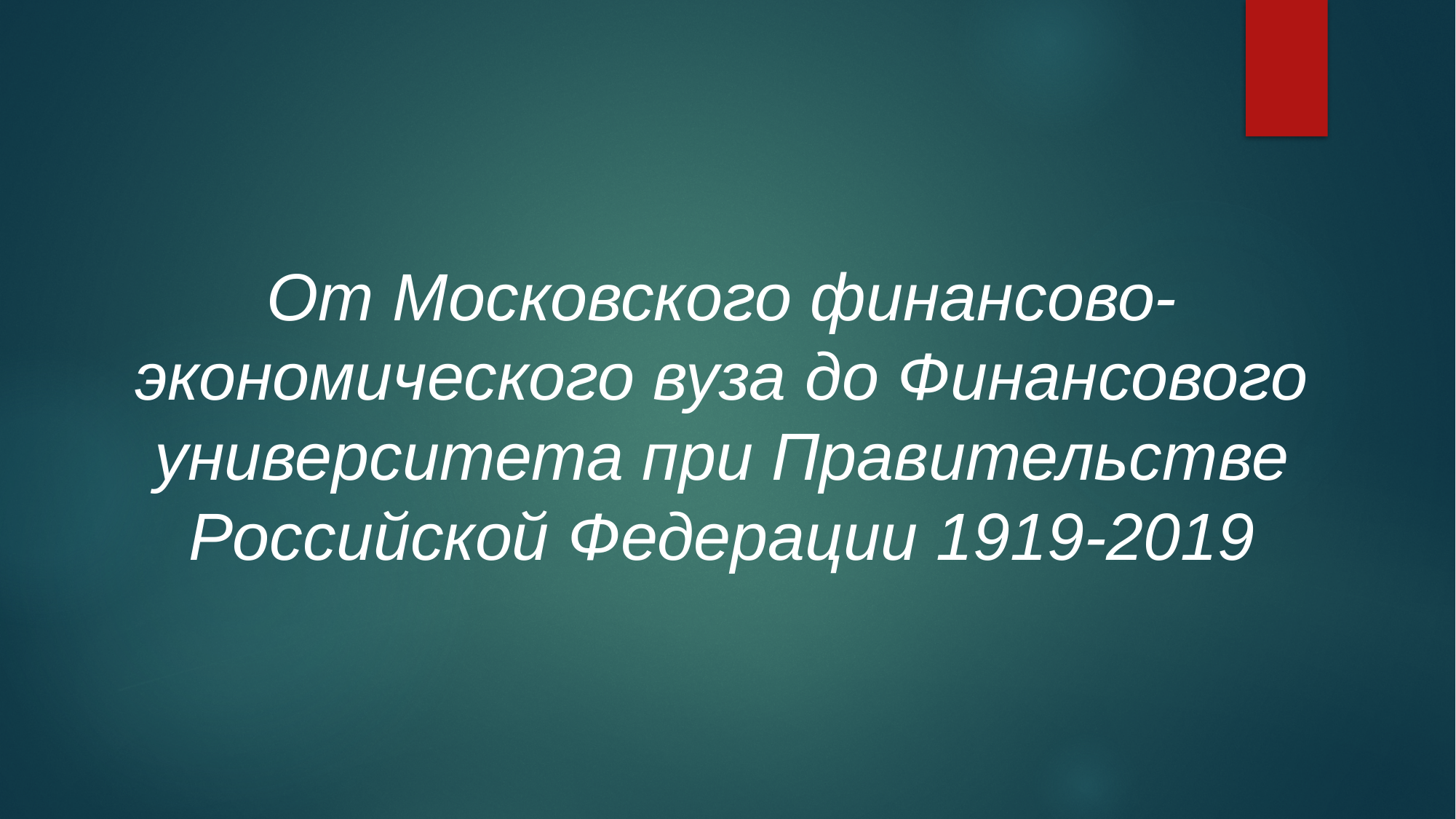

# От Московского финансово-экономического вуза до Финансового университета при Правительстве Российской Федерации 1919-2019